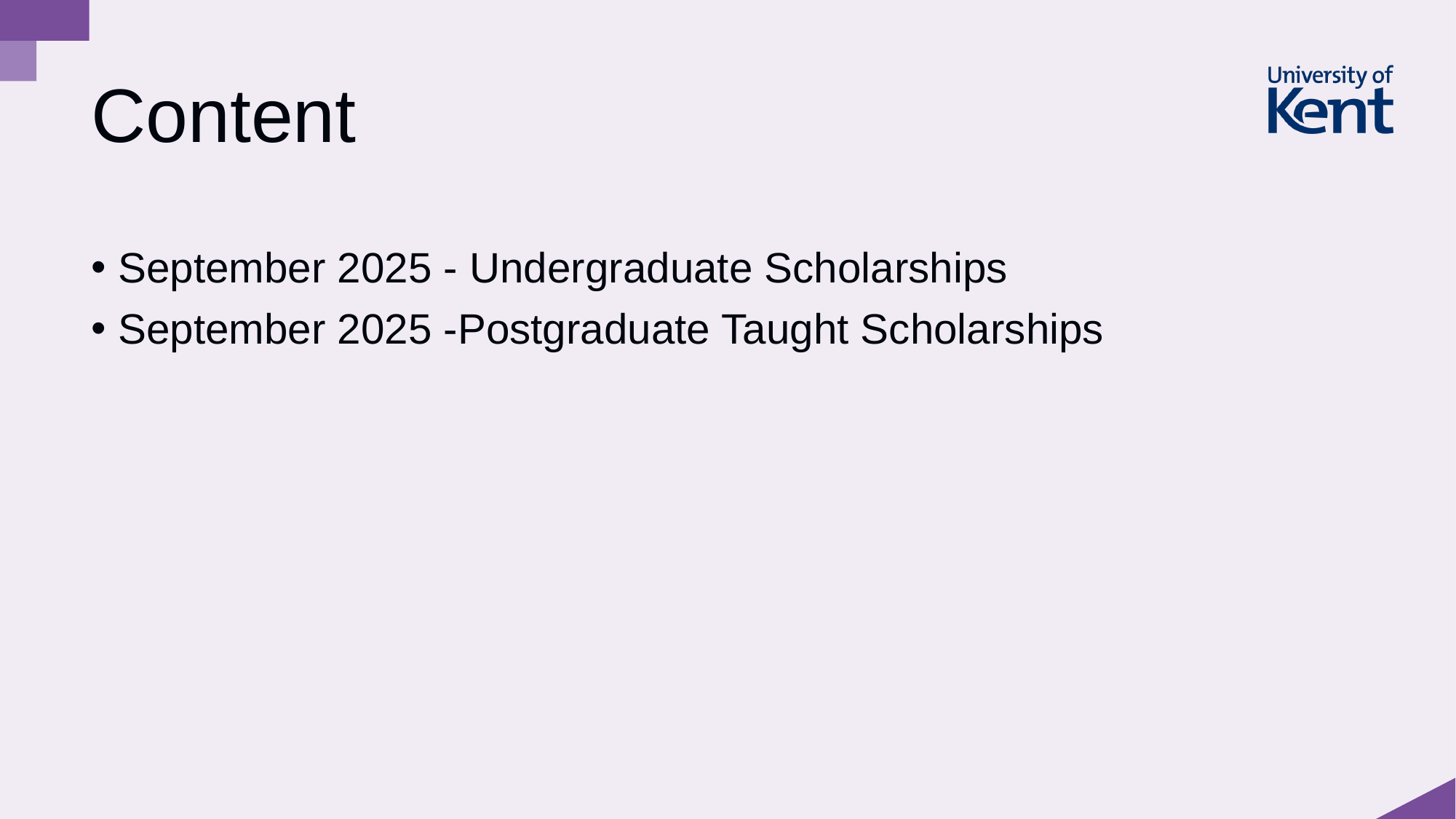

# Content

September 2025 - Undergraduate Scholarships
September 2025 -Postgraduate Taught Scholarships